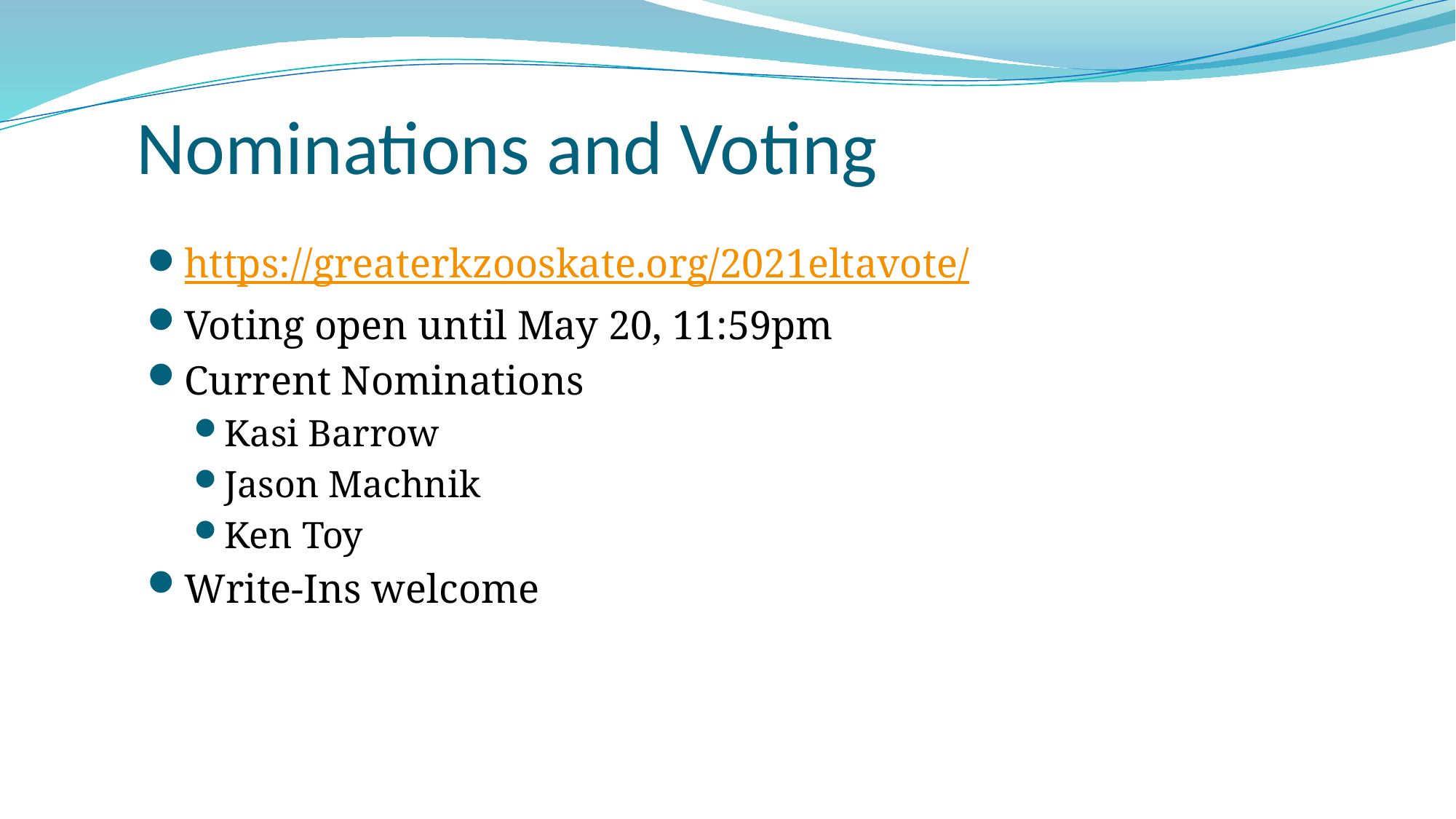

# Nominations and Voting
https://greaterkzooskate.org/2021eltavote/
Voting open until May 20, 11:59pm
Current Nominations
Kasi Barrow
Jason Machnik
Ken Toy
Write-Ins welcome